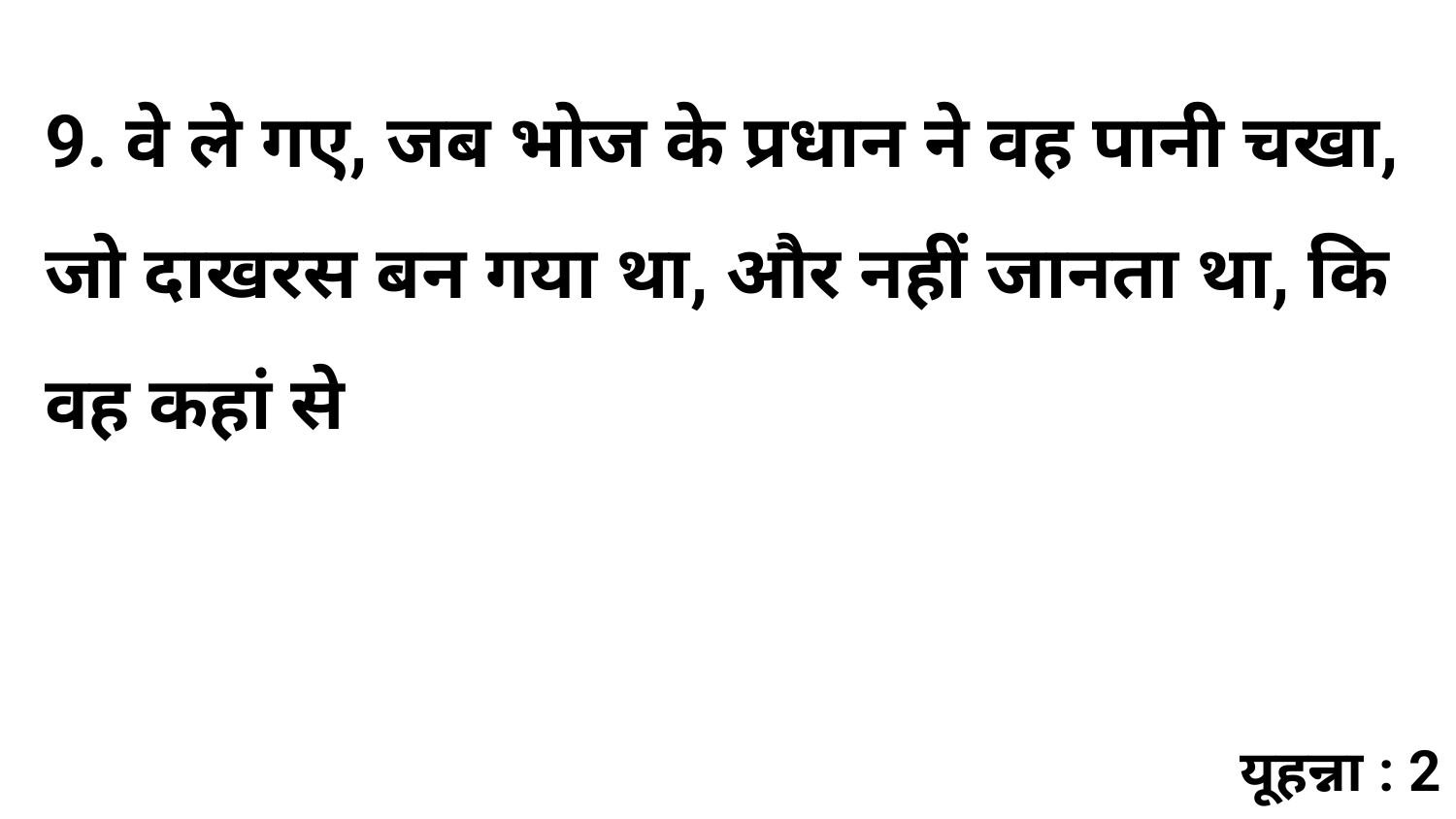

9. वे ले गए, जब भोज के प्रधान ने वह पानी चखा, जो दाखरस बन गया था, और नहीं जानता था, कि वह कहां से
यूहन्ना : 2